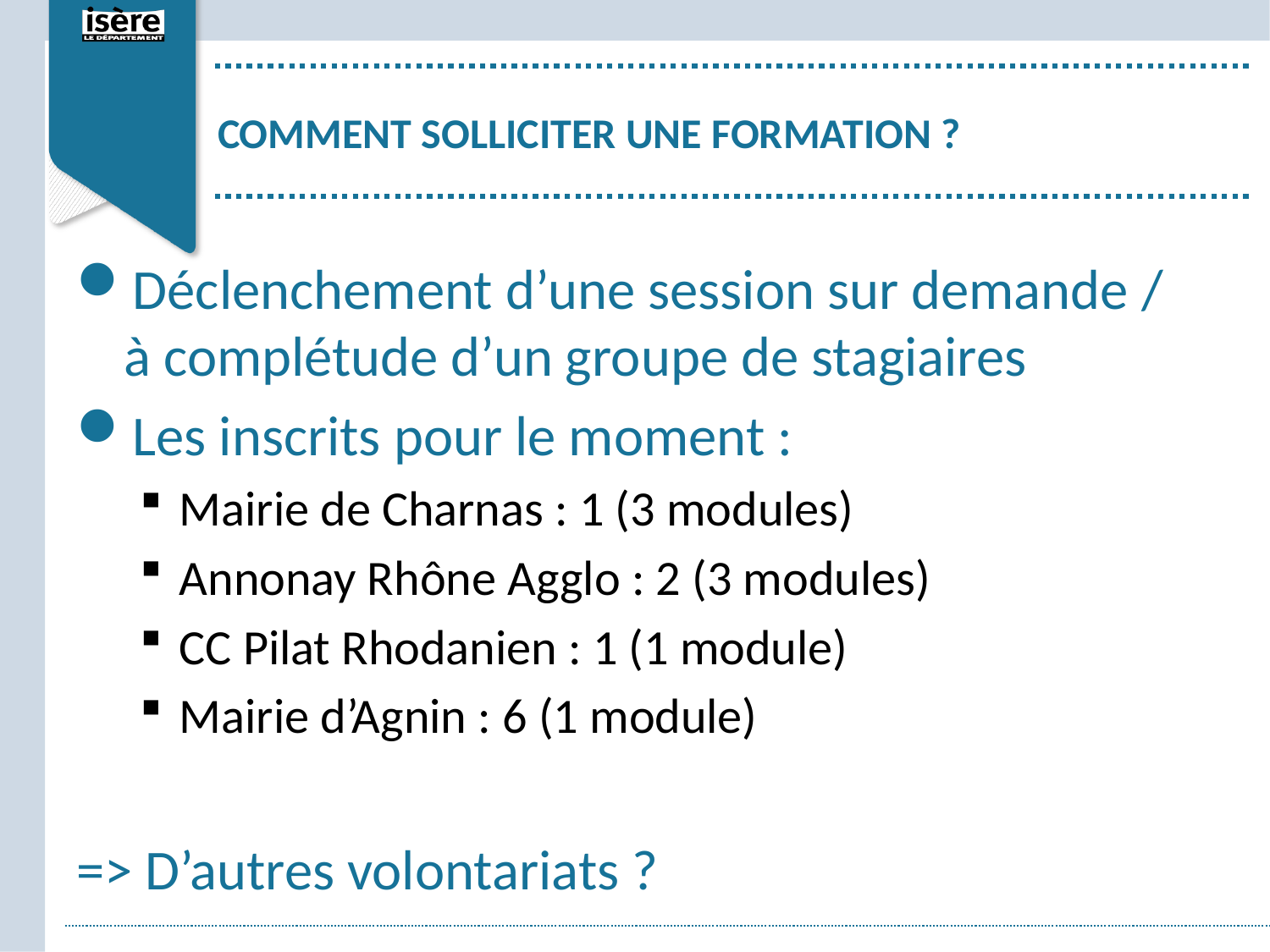

# Comment solliciter une formation ?
Déclenchement d’une session sur demande / à complétude d’un groupe de stagiaires
Les inscrits pour le moment :
Mairie de Charnas : 1 (3 modules)
Annonay Rhône Agglo : 2 (3 modules)
CC Pilat Rhodanien : 1 (1 module)
Mairie d’Agnin : 6 (1 module)

=> D’autres volontariats ?